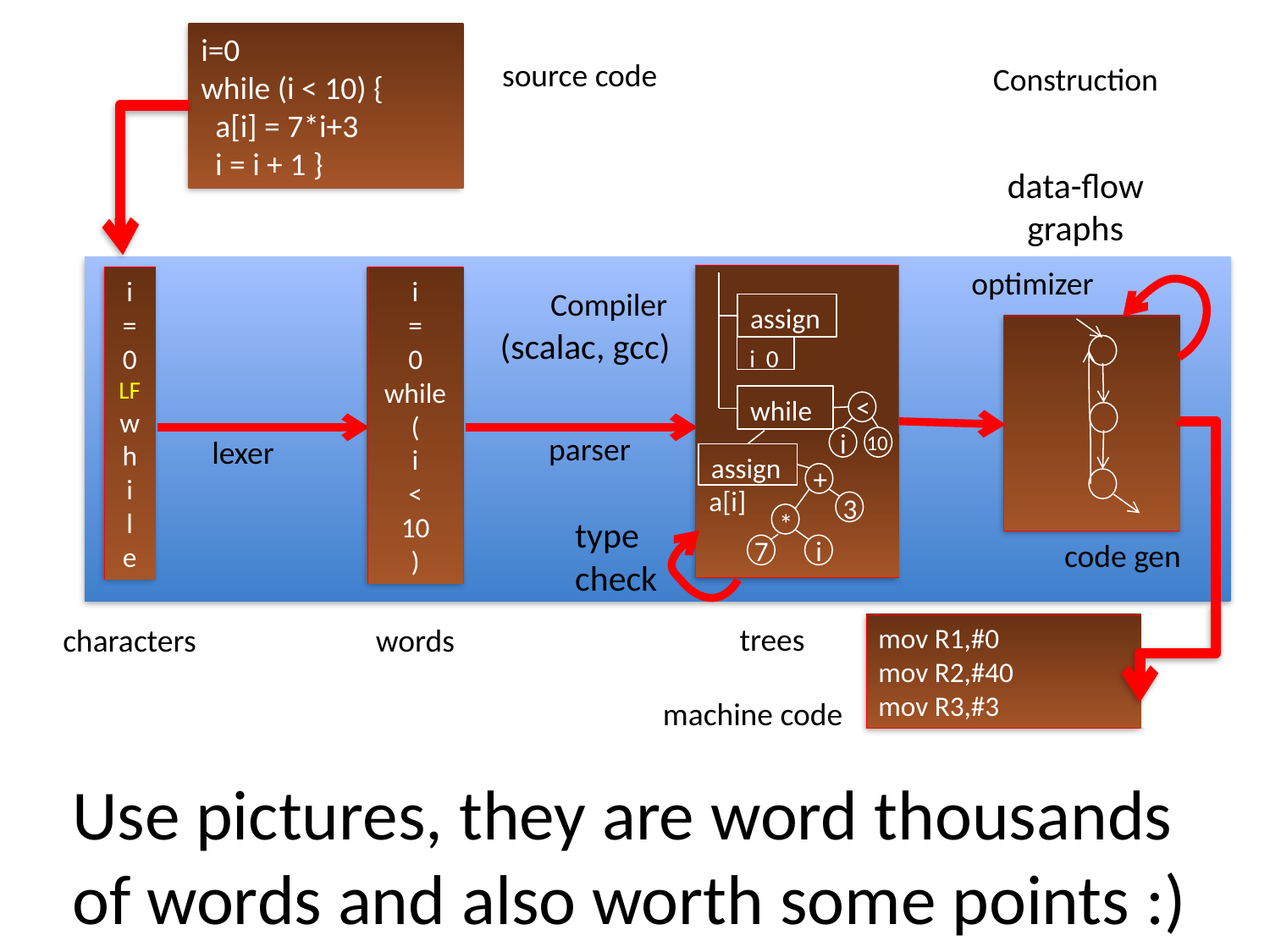

i=0
while (i < 10) {
  a[i] = 7*i+3
  i = i + 1 }
source code
Construction
data-flow
graphs
Compiler
(scalac, gcc)

optimizer

assign
i  0
<
while

i
10

assign
+

a[i]
3

*

7
i

parser
i
=
0
LF
w
h
i
l
e
i
=
0
while
(
i
<
10
)
lexer

type
check

code gen
trees
characters
words
mov R1,#0
mov R2,#40
mov R3,#3
machine code
Use pictures, they are word thousands
of words and also worth some points :)